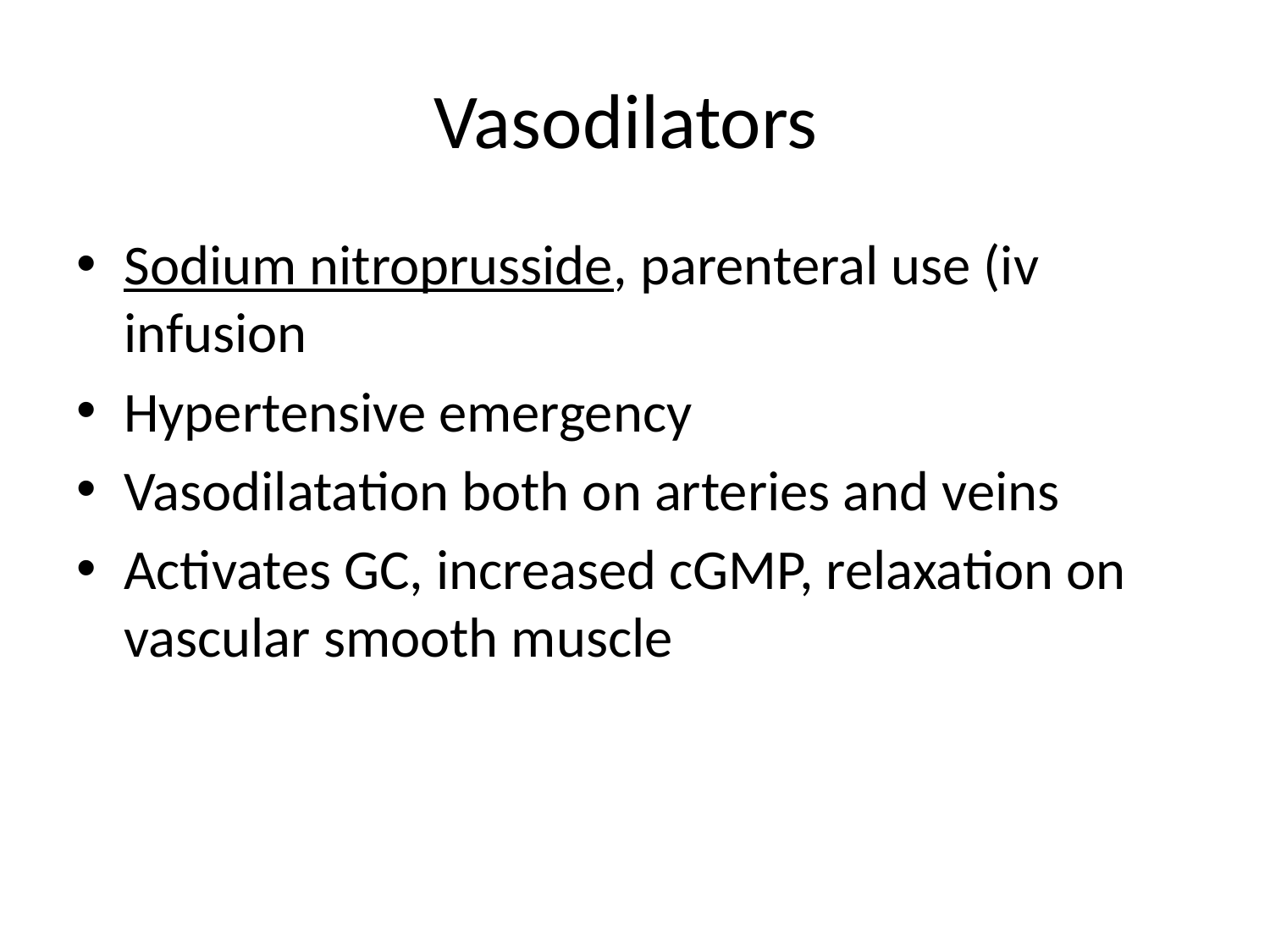

# Vasodilators
Sodium nitroprusside, parenteral use (iv infusion
Hypertensive emergency
Vasodilatation both on arteries and veins
Activates GC, increased cGMP, relaxation on vascular smooth muscle